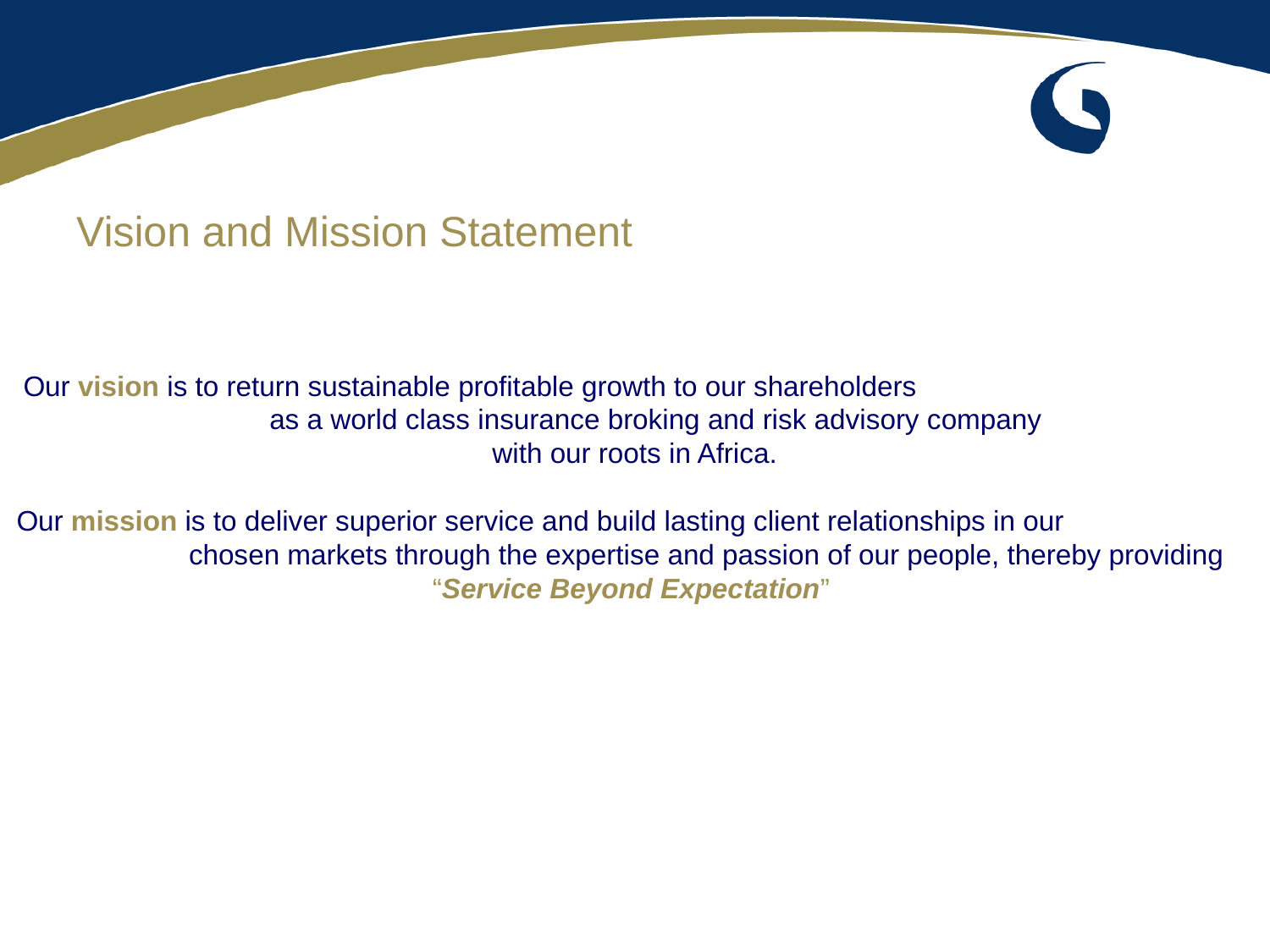

# Vision and Mission Statement

Our vision is to return sustainable profitable growth to our shareholders                                           as a world class insurance broking and risk advisory company
with our roots in Africa.

Our mission is to deliver superior service and build lasting client relationships in our                                     chosen markets through the expertise and passion of our people, thereby providing
“Service Beyond Expectation”